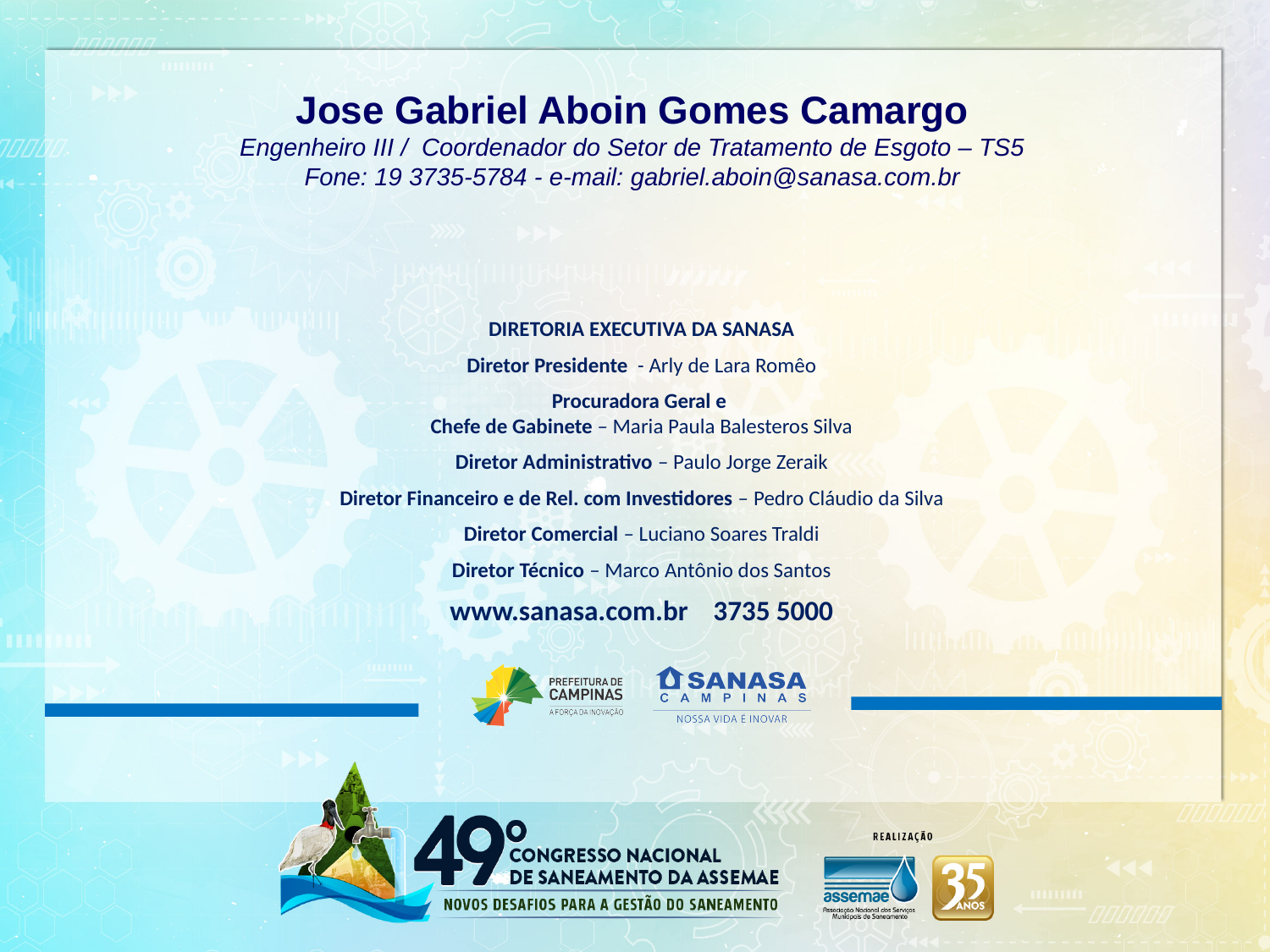

Jose Gabriel Aboin Gomes Camargo
Engenheiro III /  Coordenador do Setor de Tratamento de Esgoto – TS5
Fone: 19 3735-5784 - e-mail: gabriel.aboin@sanasa.com.br